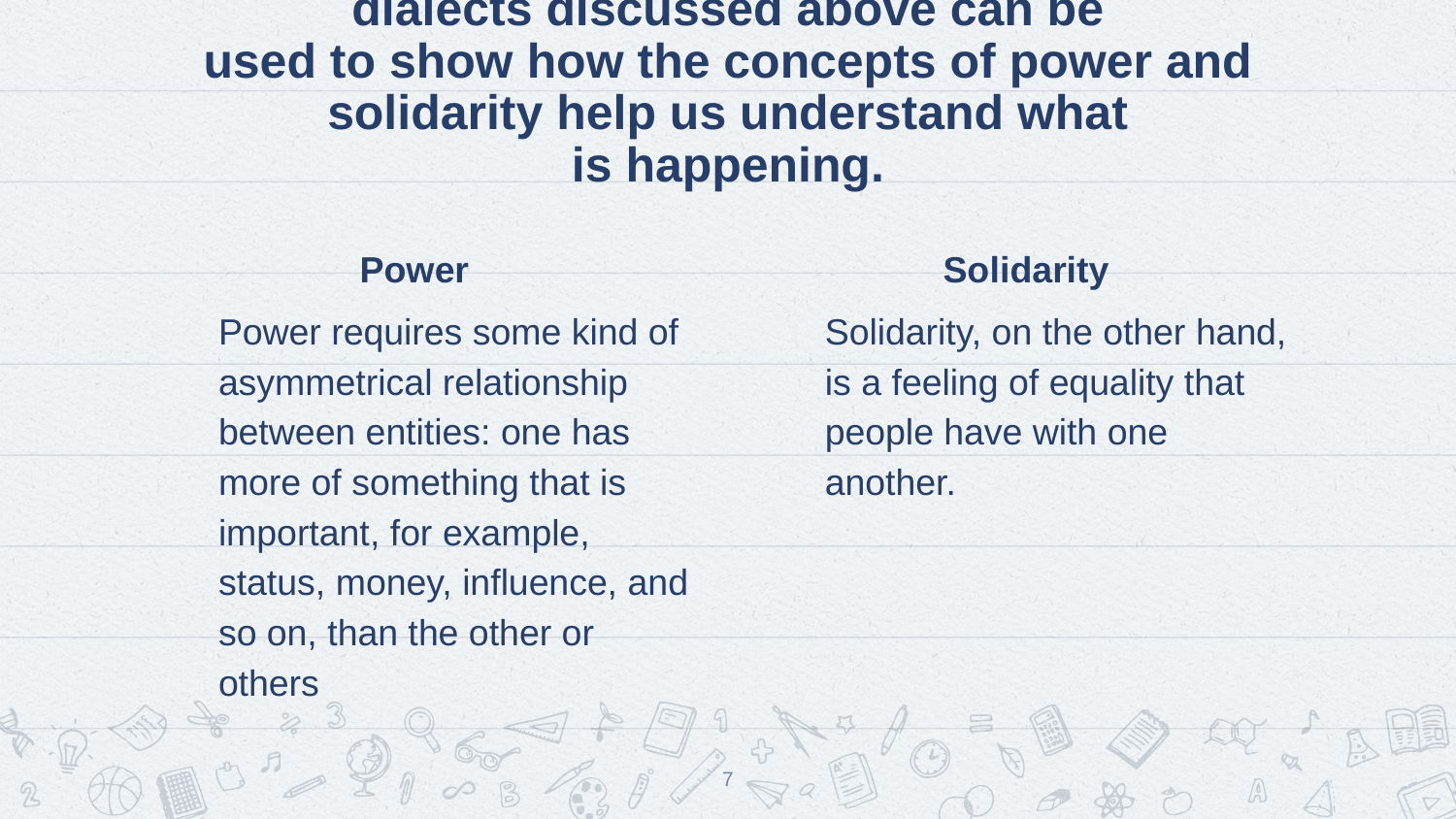

# The various relationships among languages and dialects discussed above can be used to show how the concepts of power and solidarity help us understand what is happening.
Power
	Power requires some kind of asymmetrical relationship between entities: one has more of something that is important, for example, status, money, influence, and so on, than the other or others
Solidarity
	Solidarity, on the other hand, is a feeling of equality that people have with one another.
7